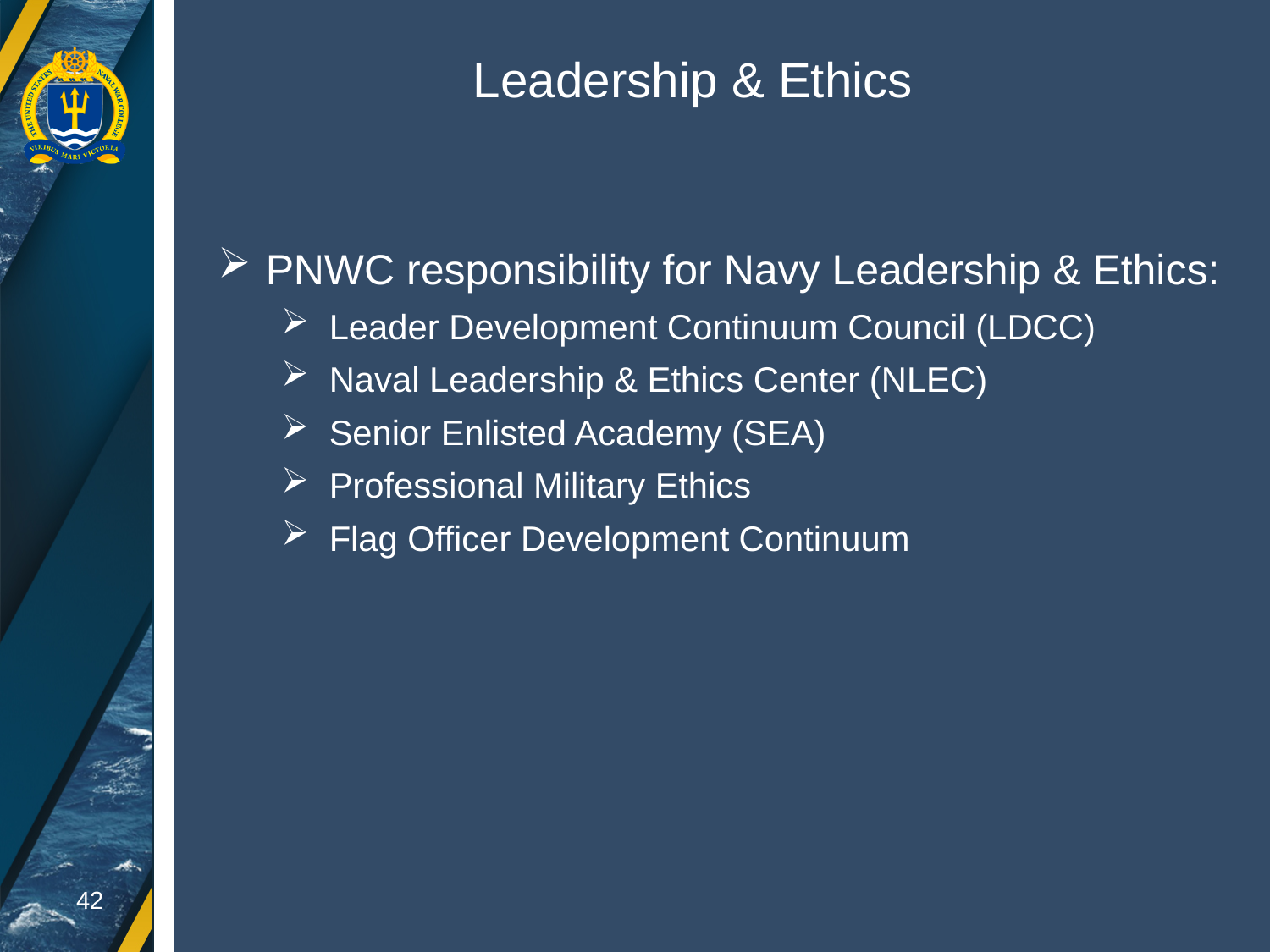

Leadership & Ethics
PNWC responsibility for Navy Leadership & Ethics:
Leader Development Continuum Council (LDCC)
Naval Leadership & Ethics Center (NLEC)
Senior Enlisted Academy (SEA)
Professional Military Ethics
Flag Officer Development Continuum

42